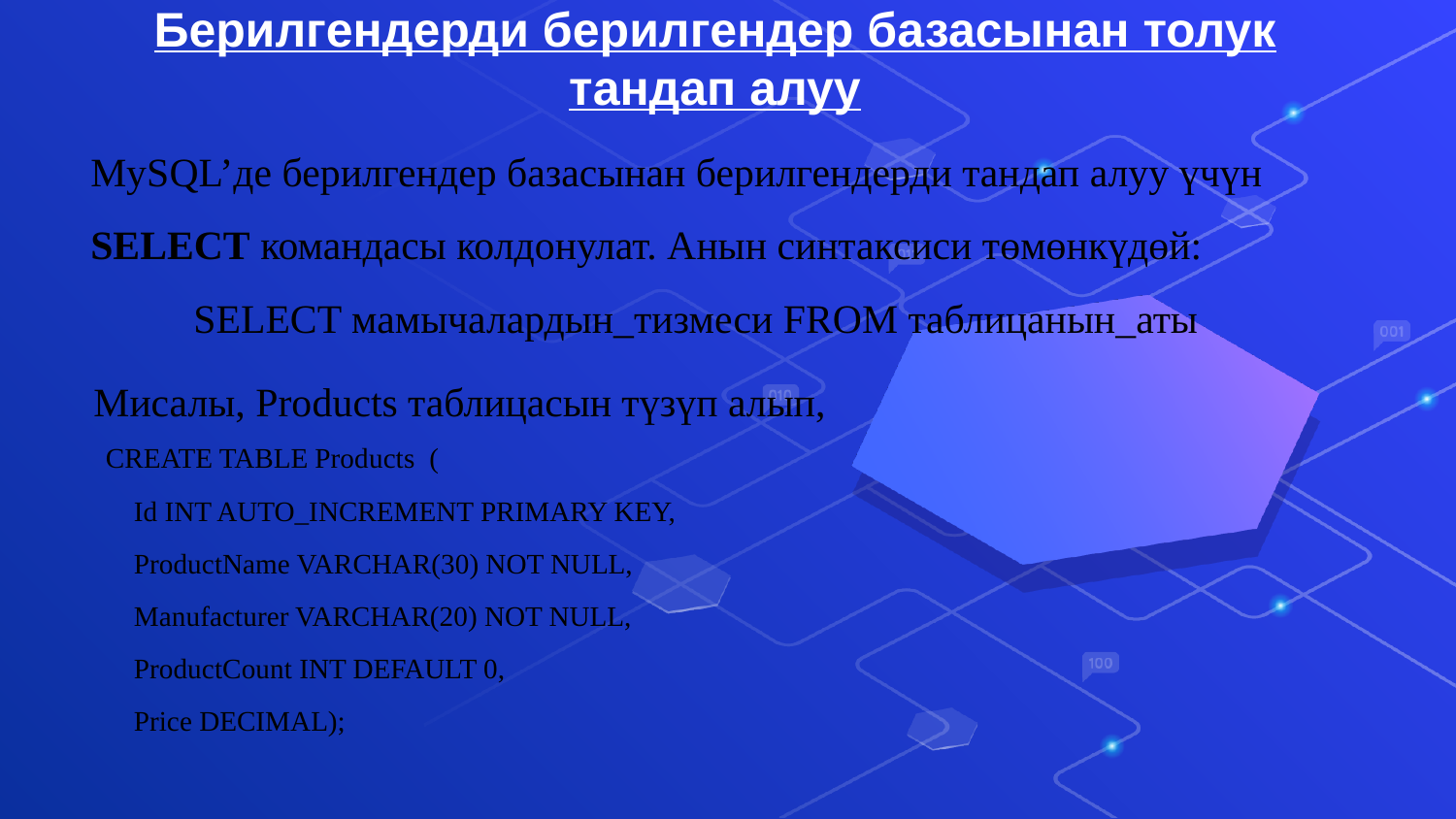

# Берилгендерди берилгендер базасынан толук тандап алуу
MySQL’де берилгендер базасынан берилгендерди тандап алуу үчүн SELECT командасы колдонулат. Анын синтаксиси төмөнкүдөй:
SELECT мамычалардын_тизмеси FROM таблицанын_аты
Мисалы, Products таблицасын түзүп алып,
CREATE TABLE Products  (
    Id INT AUTO_INCREMENT PRIMARY KEY,
    ProductName VARCHAR(30) NOT NULL,
    Manufacturer VARCHAR(20) NOT NULL,
    ProductCount INT DEFAULT 0,
    Price DECIMAL);